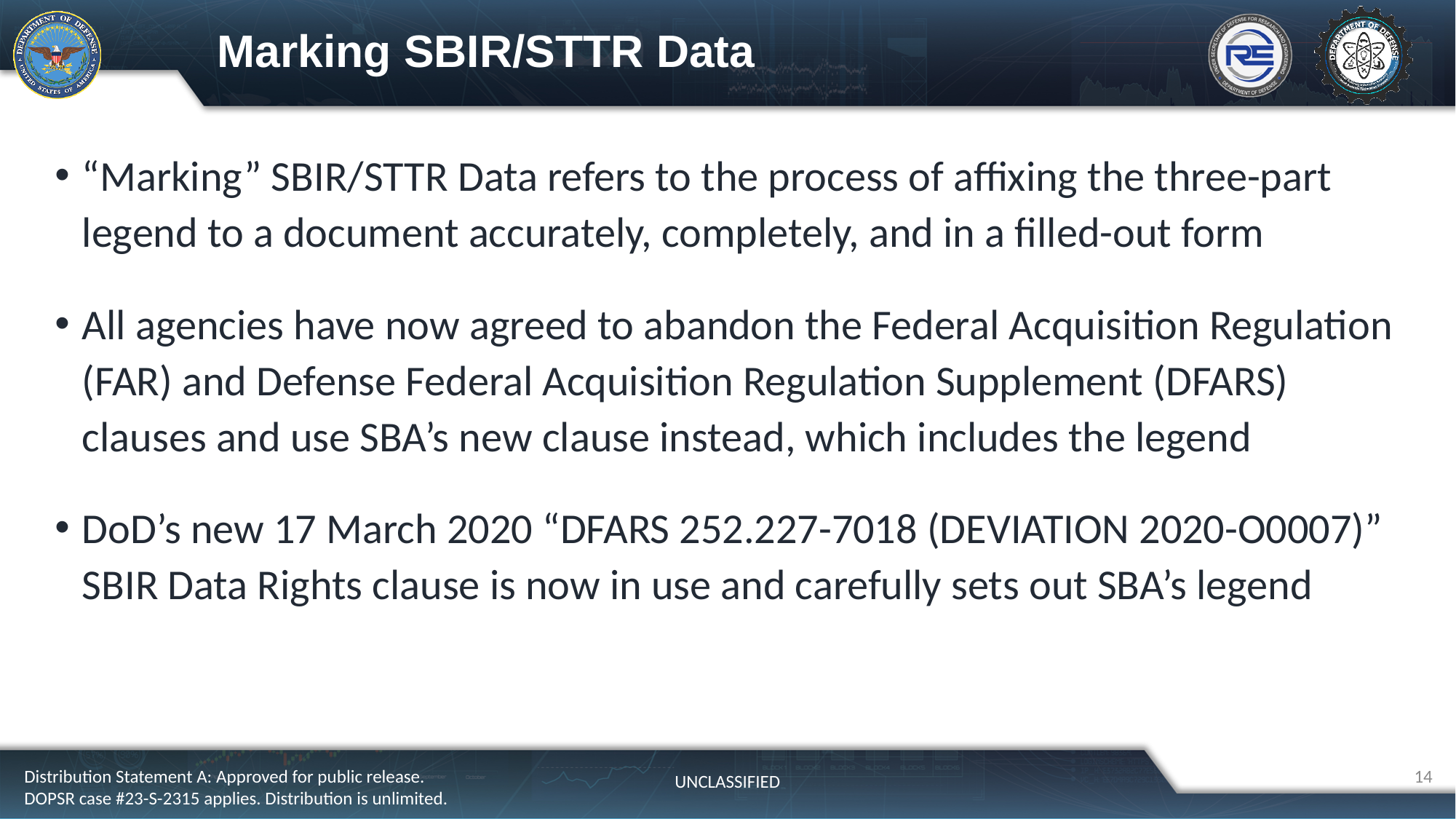

# Marking SBIR/STTR Data
“Marking” SBIR/STTR Data refers to the process of affixing the three-part legend to a document accurately, completely, and in a filled-out form
All agencies have now agreed to abandon the Federal Acquisition Regulation (FAR) and Defense Federal Acquisition Regulation Supplement (DFARS) clauses and use SBA’s new clause instead, which includes the legend
DoD’s new 17 March 2020 “DFARS 252.227-7018 (DEVIATION 2020-O0007)” SBIR Data Rights clause is now in use and carefully sets out SBA’s legend
14
Distribution Statement A: Approved for public release. DOPSR case #23-S-2315 applies. Distribution is unlimited.
UNCLASSIFIED